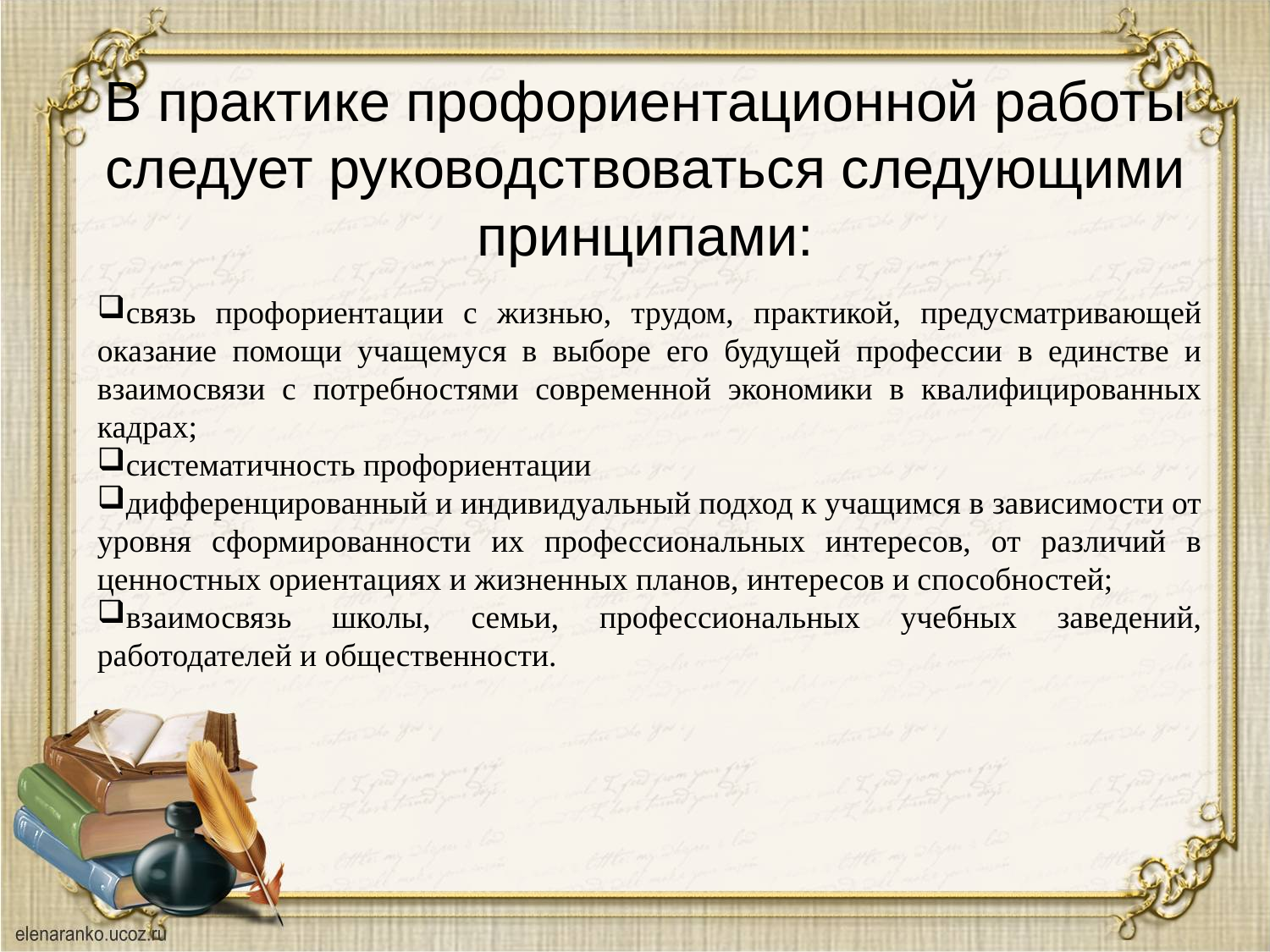

# В практике профориентационной работы следует руководствоваться следующими принципами:
связь профориентации с жизнью, трудом, практикой, предусматривающей оказание помощи учащемуся в выборе его будущей профессии в единстве и взаимосвязи с потребностями современной экономики в квалифицированных кадрах;
систематичность профориентации
дифференцированный и индивидуальный подход к учащимся в зависимости от уровня сформированности их профессиональных интересов, от различий в ценностных ориентациях и жизненных планов, интересов и способностей;
взаимосвязь школы, семьи, профессиональных учебных заведений, работодателей и общественности.